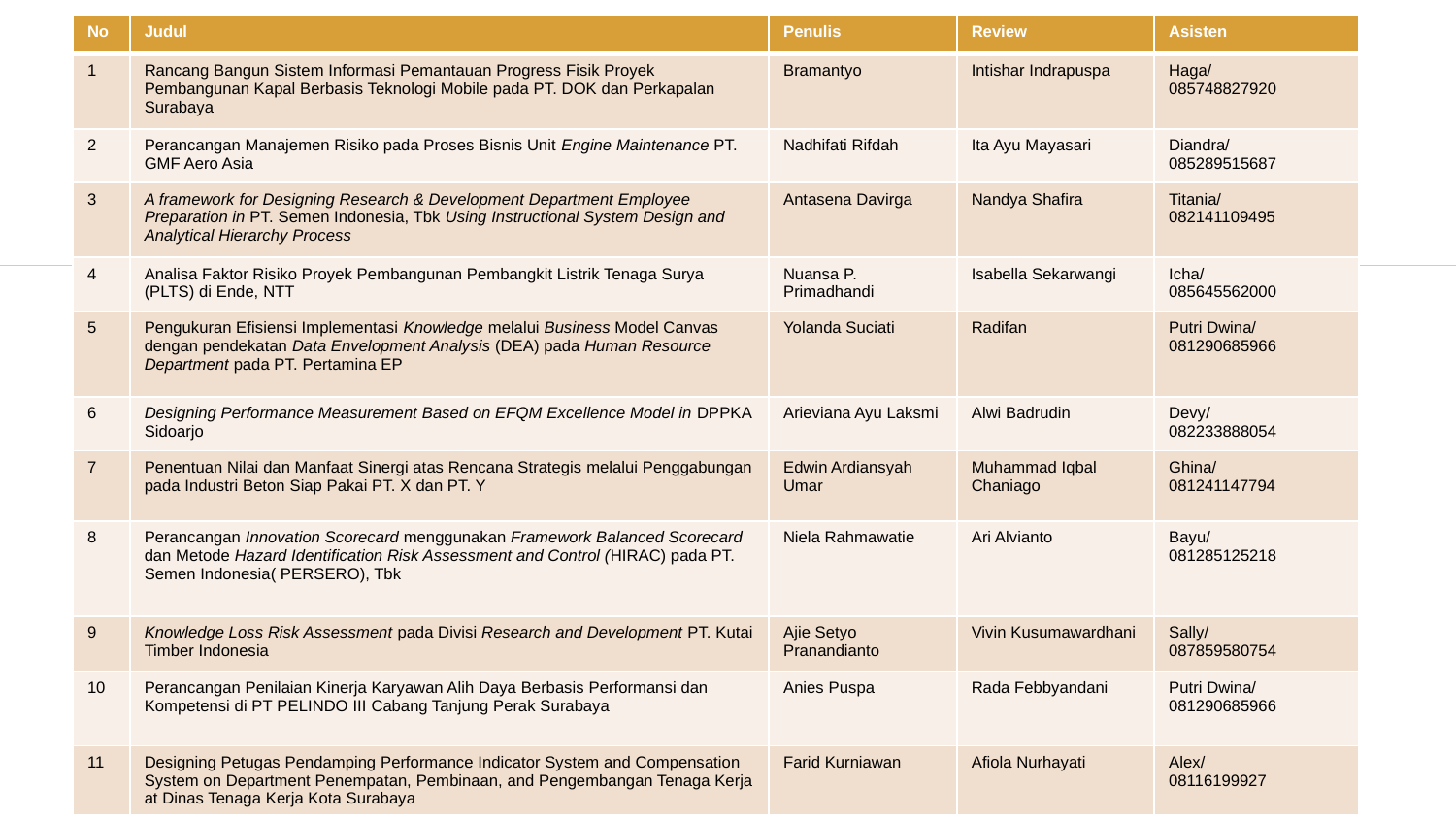

| No | Judul | Penulis | Review | Asisten |
| --- | --- | --- | --- | --- |
| 1 | Rancang Bangun Sistem Informasi Pemantauan Progress Fisik Proyek Pembangunan Kapal Berbasis Teknologi Mobile pada PT. DOK dan Perkapalan Surabaya | Bramantyo | Intishar Indrapuspa | Haga/ 085748827920 |
| 2 | Perancangan Manajemen Risiko pada Proses Bisnis Unit Engine Maintenance PT. GMF Aero Asia | Nadhifati Rifdah | Ita Ayu Mayasari | Diandra/ 085289515687 |
| 3 | A framework for Designing Research & Development Department Employee Preparation in PT. Semen Indonesia, Tbk Using Instructional System Design and Analytical Hierarchy Process | Antasena Davirga | Nandya Shafira | Titania/ 082141109495 |
| 4 | Analisa Faktor Risiko Proyek Pembangunan Pembangkit Listrik Tenaga Surya (PLTS) di Ende, NTT | Nuansa P. Primadhandi | Isabella Sekarwangi | Icha/ 085645562000 |
| 5 | Pengukuran Efisiensi Implementasi Knowledge melalui Business Model Canvas dengan pendekatan Data Envelopment Analysis (DEA) pada Human Resource Department pada PT. Pertamina EP | Yolanda Suciati | Radifan | Putri Dwina/ 081290685966 |
| 6 | Designing Performance Measurement Based on EFQM Excellence Model in DPPKA Sidoarjo | Arieviana Ayu Laksmi | Alwi Badrudin | Devy/ 082233888054 |
| 7 | Penentuan Nilai dan Manfaat Sinergi atas Rencana Strategis melalui Penggabungan pada Industri Beton Siap Pakai PT. X dan PT. Y | Edwin Ardiansyah Umar | Muhammad Iqbal Chaniago | Ghina/ 081241147794 |
| 8 | Perancangan Innovation Scorecard menggunakan Framework Balanced Scorecard dan Metode Hazard Identification Risk Assessment and Control (HIRAC) pada PT. Semen Indonesia( PERSERO), Tbk | Niela Rahmawatie | Ari Alvianto | Bayu/ 081285125218 |
| 9 | Knowledge Loss Risk Assessment pada Divisi Research and Development PT. Kutai Timber Indonesia | Ajie Setyo Pranandianto | Vivin Kusumawardhani | Sally/ 087859580754 |
| 10 | Perancangan Penilaian Kinerja Karyawan Alih Daya Berbasis Performansi dan Kompetensi di PT PELINDO III Cabang Tanjung Perak Surabaya | Anies Puspa | Rada Febbyandani | Putri Dwina/ 081290685966 |
| 11 | Designing Petugas Pendamping Performance Indicator System and Compensation System on Department Penempatan, Pembinaan, and Pengembangan Tenaga Kerja at Dinas Tenaga Kerja Kota Surabaya | Farid Kurniawan | Afiola Nurhayati | Alex/ 08116199927 |